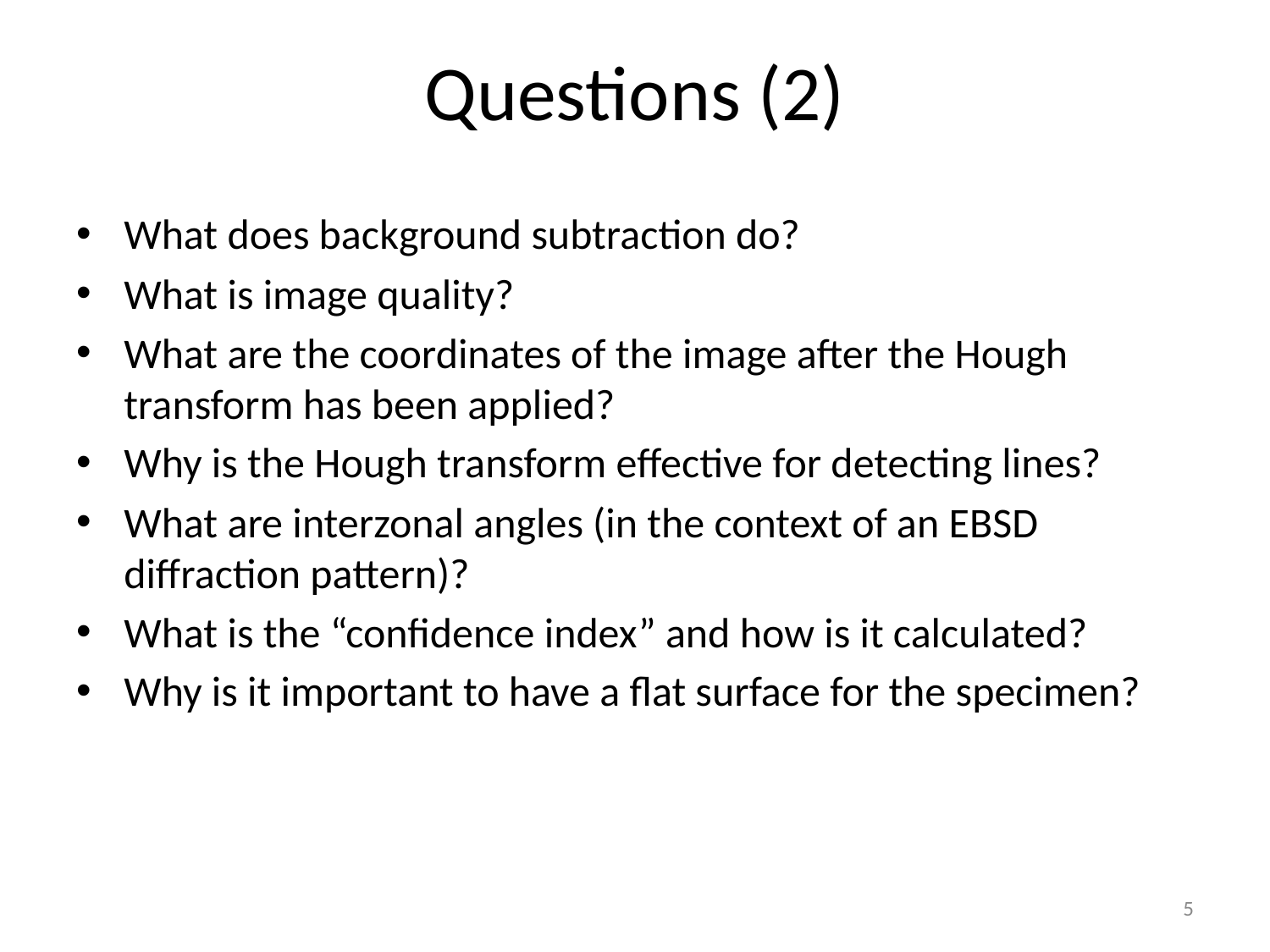

# Questions (2)
What does background subtraction do?
What is image quality?
What are the coordinates of the image after the Hough transform has been applied?
Why is the Hough transform effective for detecting lines?
What are interzonal angles (in the context of an EBSD diffraction pattern)?
What is the “confidence index” and how is it calculated?
Why is it important to have a flat surface for the specimen?
5